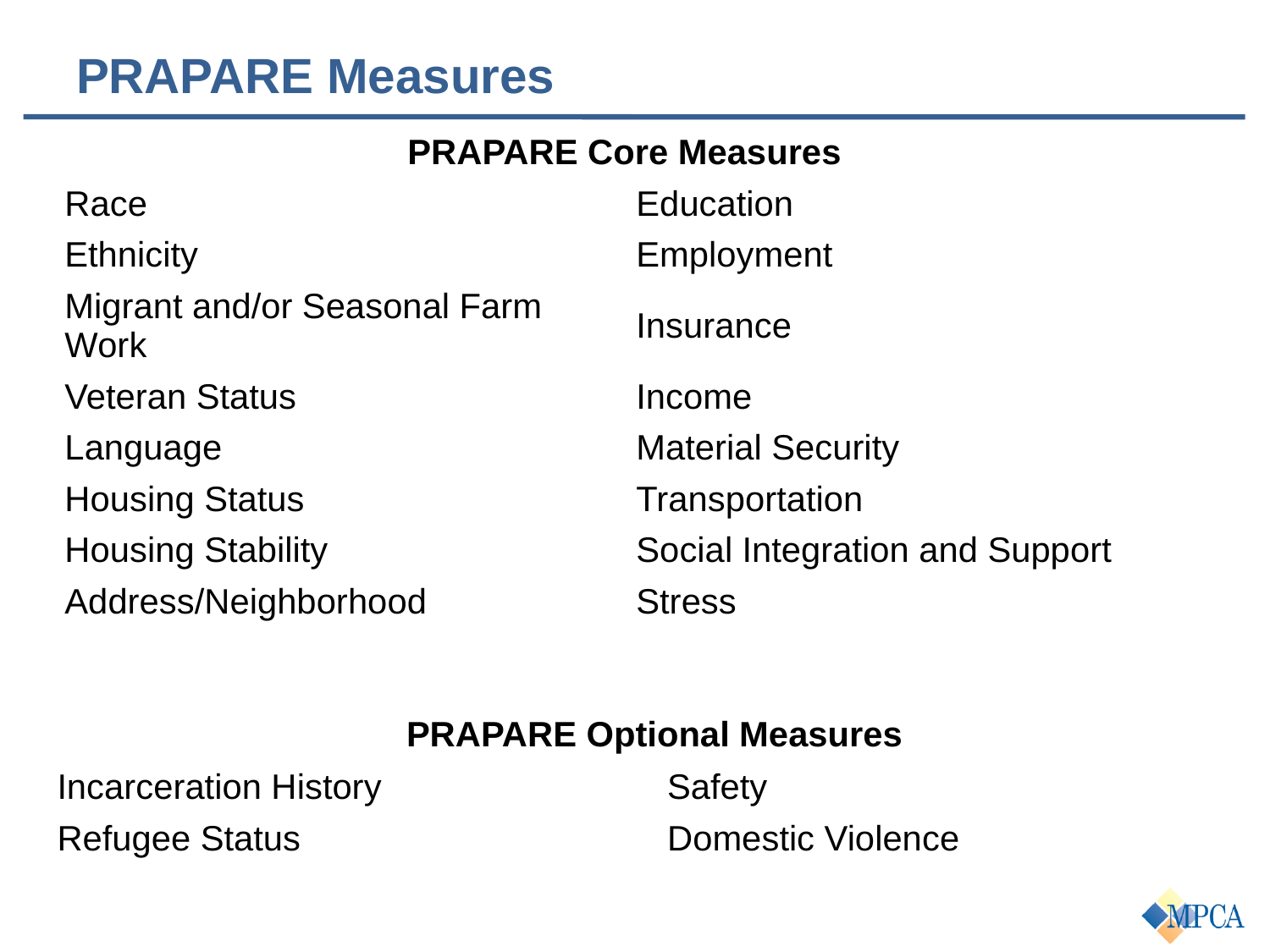

# PRAPARE Measures
| PRAPARE Core Measures |  |
| --- | --- |
| Race | Education |
| Ethnicity | Employment |
| Migrant and/or Seasonal Farm Work | Insurance |
| Veteran Status | Income |
| Language | Material Security |
| Housing Status | Transportation |
| Housing Stability | Social Integration and Support |
| Address/Neighborhood | Stress |
| PRAPARE Optional Measures |  |
| --- | --- |
| Incarceration History | Safety |
| Refugee Status | Domestic Violence |